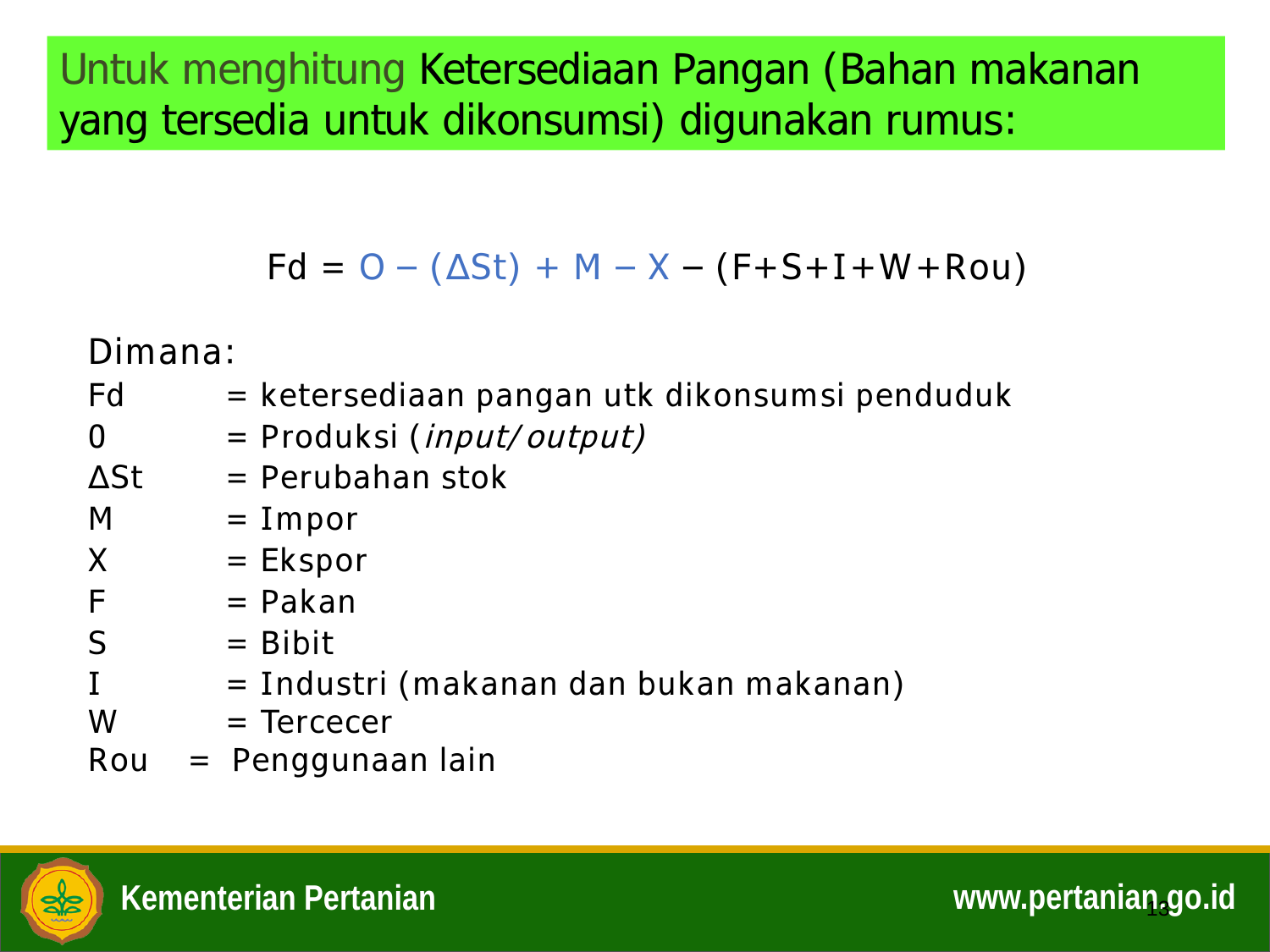

Untuk menghitung Ketersediaan Pangan (Bahan makanan yang tersedia untuk dikonsumsi) digunakan rumus:

  Fd = O – (∆St) + M – X – (F+S+I+W+Rou)

Dimana:
Fd	= ketersediaan pangan utk dikonsumsi penduduk
0	= Produksi (input/output)
∆St	= Perubahan stok
M  	= Impor
X   	= Ekspor
F   	= Pakan
S   	= Bibit
I   	= Industri (makanan dan bukan makanan)
W  	= Tercecer
Rou    =  Penggunaan lain
13